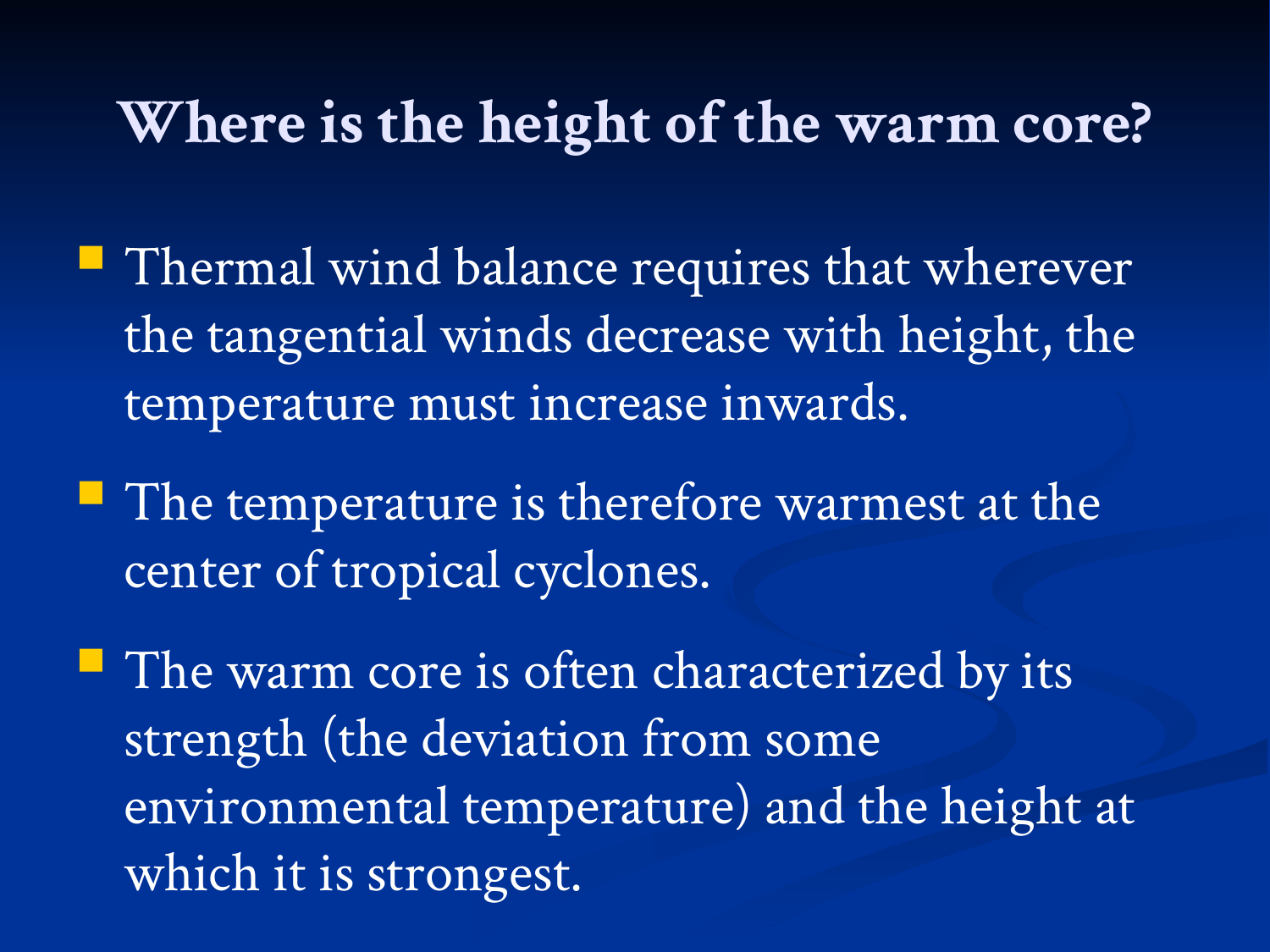

# Where is the height of the warm core?
Thermal wind balance requires that wherever the tangential winds decrease with height, the temperature must increase inwards.
The temperature is therefore warmest at the center of tropical cyclones.
The warm core is often characterized by its strength (the deviation from some environmental temperature) and the height at which it is strongest.